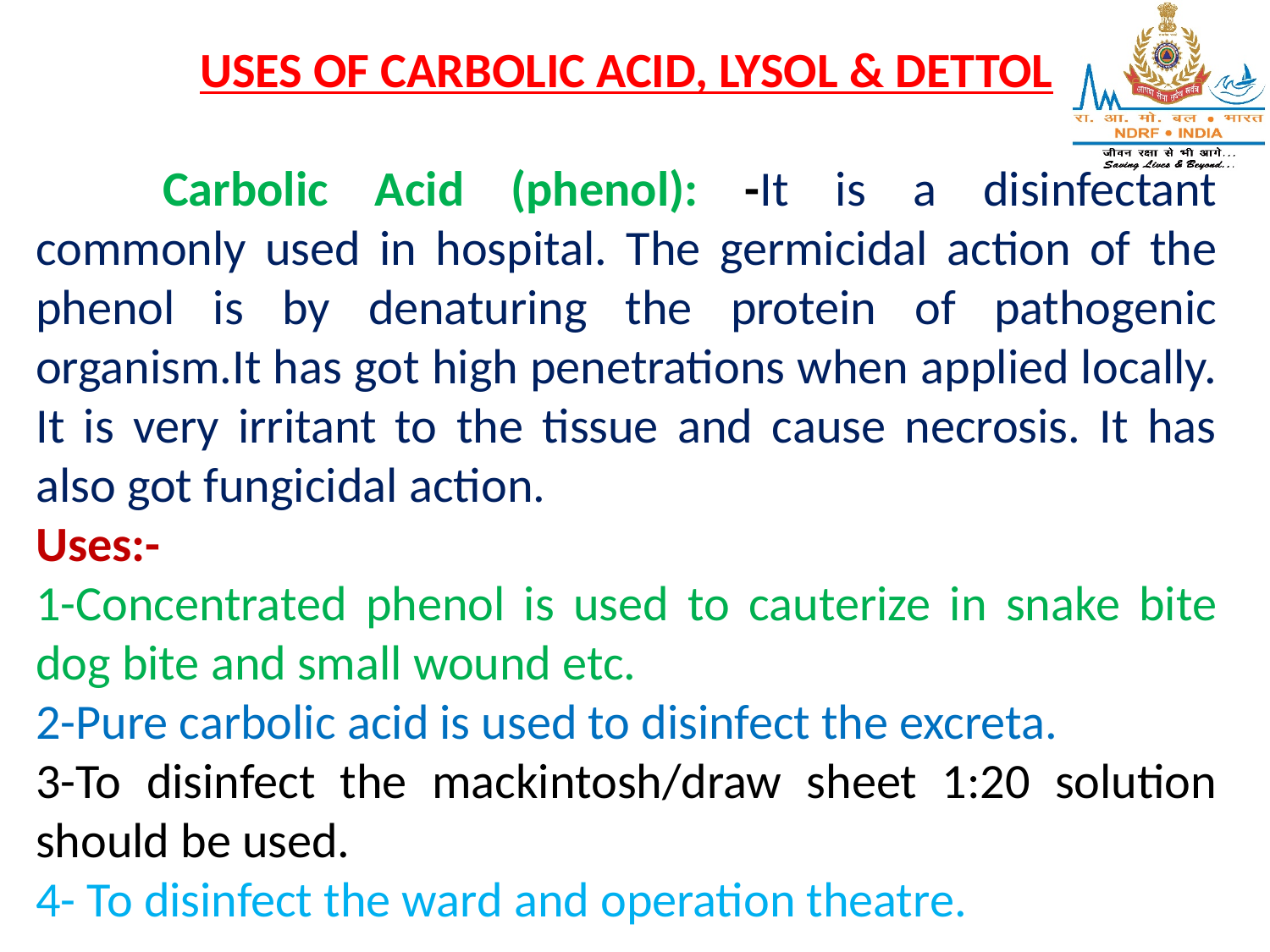

USES OF CARBOLIC ACID, LYSOL & DETTOL

	Carbolic Acid (phenol): -It is a disinfectant commonly used in hospital. The germicidal action of the phenol is by denaturing the protein of pathogenic organism.It has got high penetrations when applied locally. It is very irritant to the tissue and cause necrosis. It has also got fungicidal action.
Uses:-
1-Concentrated phenol is used to cauterize in snake bite dog bite and small wound etc.
2-Pure carbolic acid is used to disinfect the excreta.
3-To disinfect the mackintosh/draw sheet 1:20 solution should be used.
4- To disinfect the ward and operation theatre.